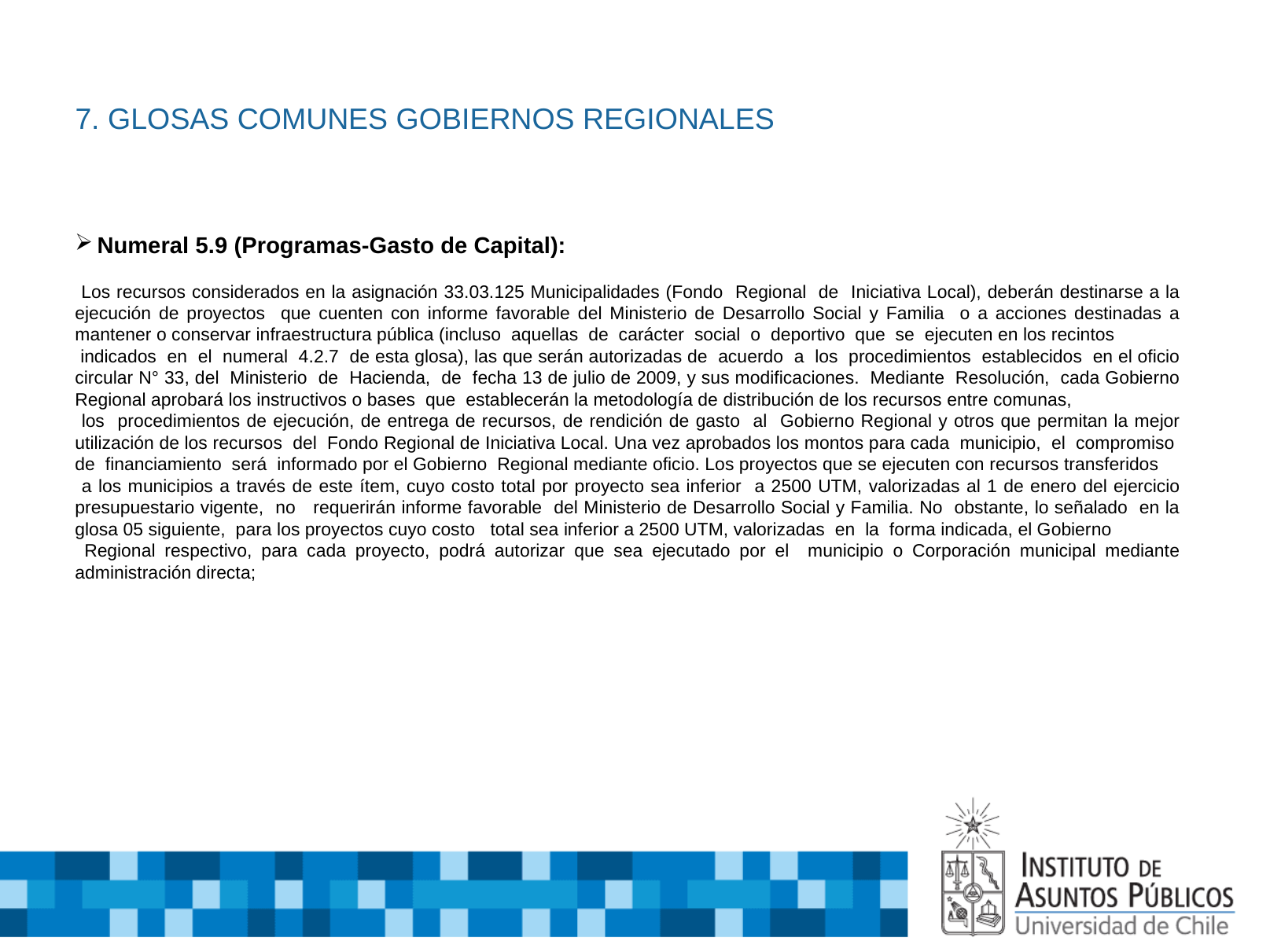

# 7. GLOSAS COMUNES GOBIERNOS REGIONALES
Numeral 5.9 (Programas-Gasto de Capital):

 Los recursos considerados en la asignación 33.03.125 Municipalidades (Fondo  Regional  de  Iniciativa Local), deberán destinarse a la ejecución de proyectos  que cuenten con informe favorable del Ministerio de Desarrollo Social y Familia  o a acciones destinadas a mantener o conservar infraestructura pública (incluso  aquellas  de  carácter  social  o  deportivo  que  se  ejecuten en los recintos
 indicados  en  el  numeral  4.2.7  de esta glosa), las que serán autorizadas de  acuerdo  a  los  procedimientos  establecidos  en el oficio circular N° 33, del  Ministerio  de  Hacienda,  de  fecha 13 de julio de 2009, y sus modificaciones.  Mediante  Resolución,  cada Gobierno Regional aprobará los instructivos o bases  que  establecerán la metodología de distribución de los recursos entre comunas,
 los  procedimientos de ejecución, de entrega de recursos, de rendición de gasto  al  Gobierno Regional y otros que permitan la mejor utilización de los recursos  del  Fondo Regional de Iniciativa Local. Una vez aprobados los montos para cada  municipio,  el  compromiso  de  financiamiento  será  informado por el Gobierno  Regional mediante oficio. Los proyectos que se ejecuten con recursos transferidos
 a los municipios a través de este ítem, cuyo costo total por proyecto sea inferior  a 2500 UTM, valorizadas al 1 de enero del ejercicio presupuestario vigente,  no   requerirán informe favorable  del Ministerio de Desarrollo Social y Familia. No  obstante, lo señalado  en la glosa 05 siguiente,  para los proyectos cuyo costo   total sea inferior a 2500 UTM, valorizadas  en  la  forma indicada, el Gobierno
 Regional respectivo, para cada proyecto, podrá autorizar que sea ejecutado por el  municipio o Corporación municipal mediante administración directa;